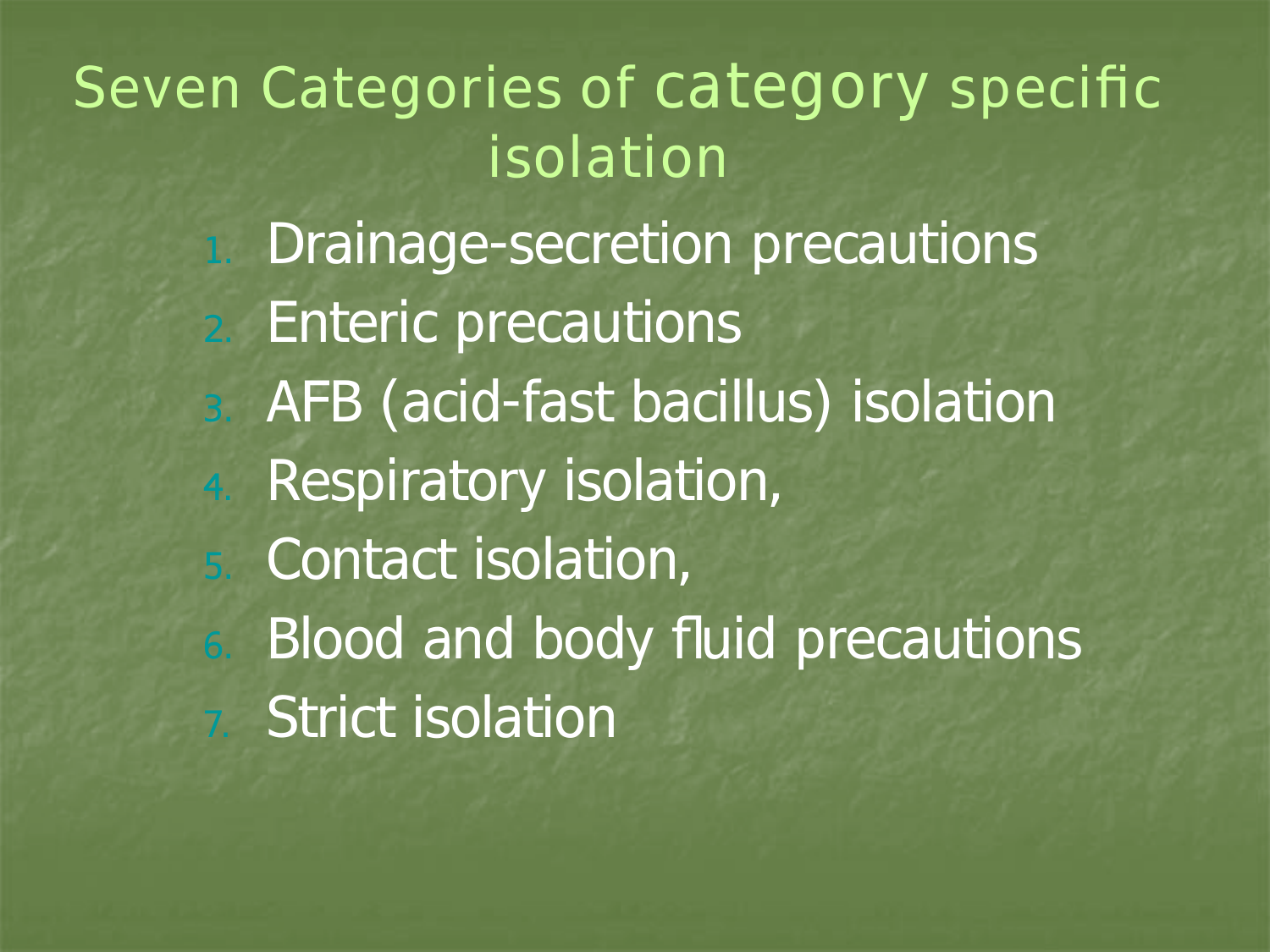

# Seven Categories of category specific isolation
Drainage-secretion precautions
Enteric precautions
AFB (acid-fast bacillus) isolation
Respiratory isolation,
Contact isolation,
Blood and body fluid precautions
Strict isolation